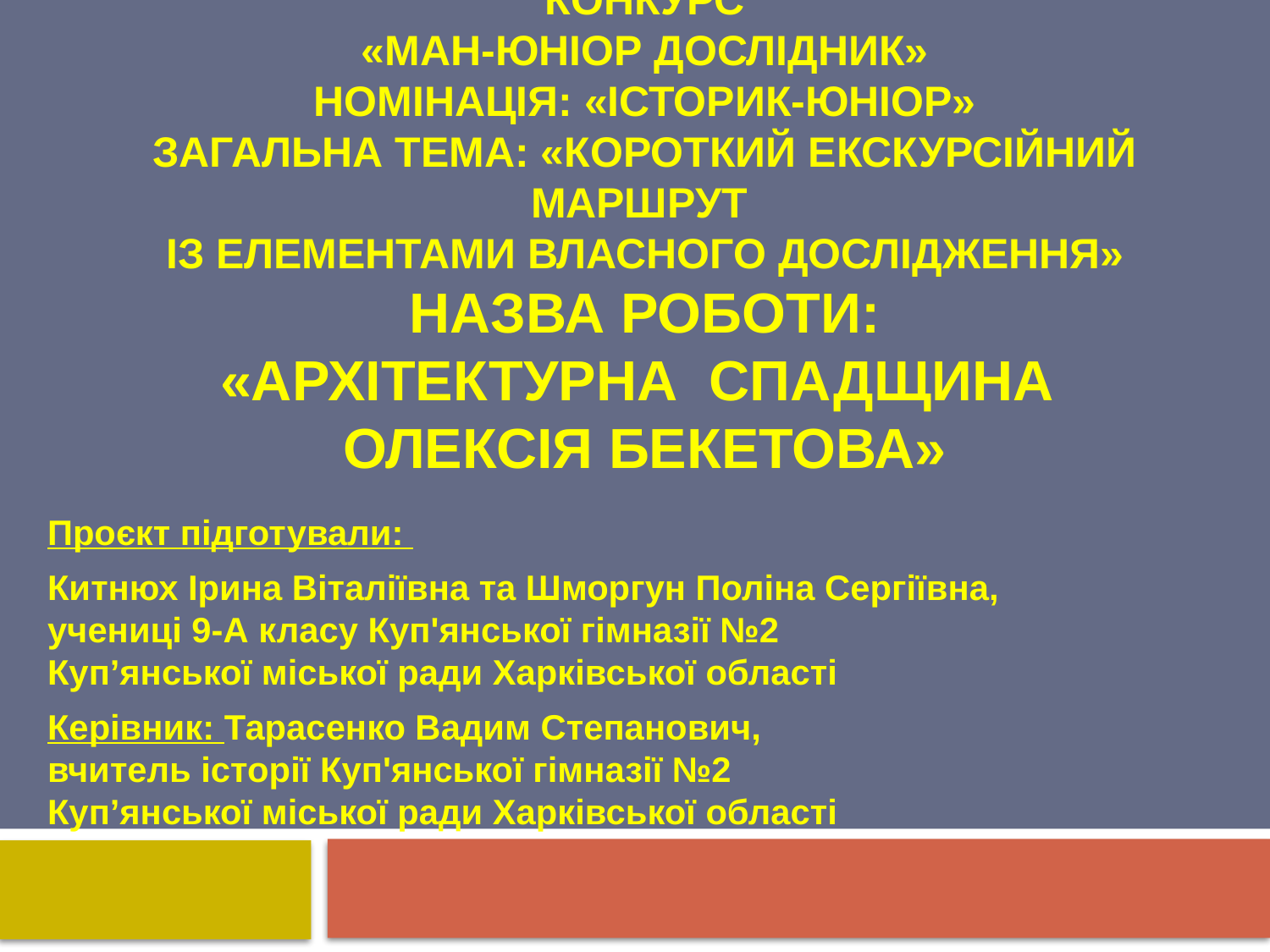

# Всеукраїнський відкритий інтерактивний конкурс «МАН-Юніор Дослідник» Номінація: «Історик-Юніор» Загальна тема: «Короткий екскурсійний маршрут із елементами власного дослідження» Назва роботи: «архітектурна  Спадщина олексія Бекетова»
Проєкт підготували:
Китнюх Ірина Віталіївна та Шморгун Поліна Сергіївна,
учениці 9-А класу Куп'янської гімназії №2
Куп’янської міської ради Харківської області
Керівник: Тарасенко Вадим Степанович,
вчитель історії Куп'янської гімназії №2
Куп’янської міської ради Харківської області